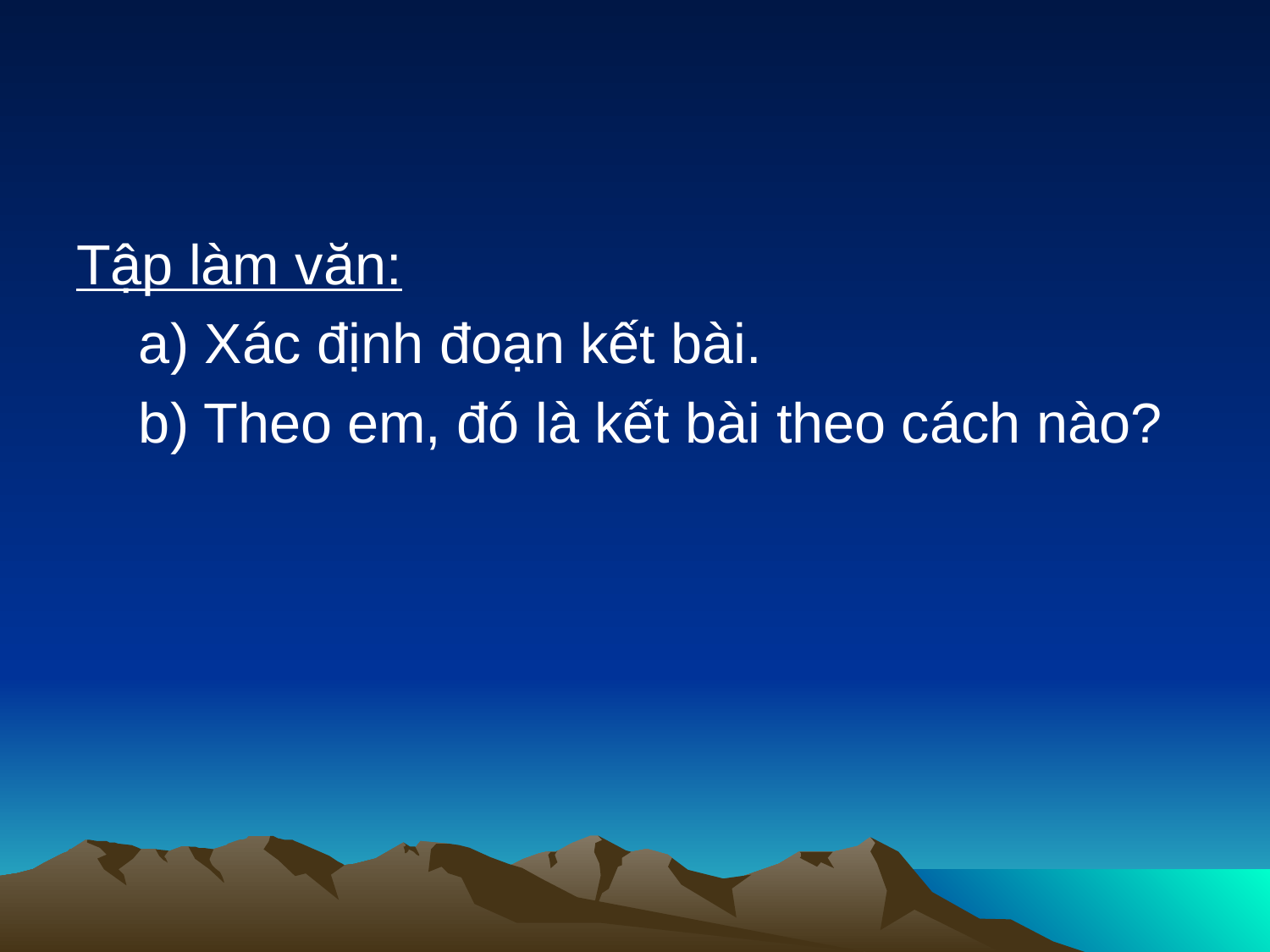

#
Tập làm văn:
    a) Xác định đoạn kết bài.
    b) Theo em, đó là kết bài theo cách nào?